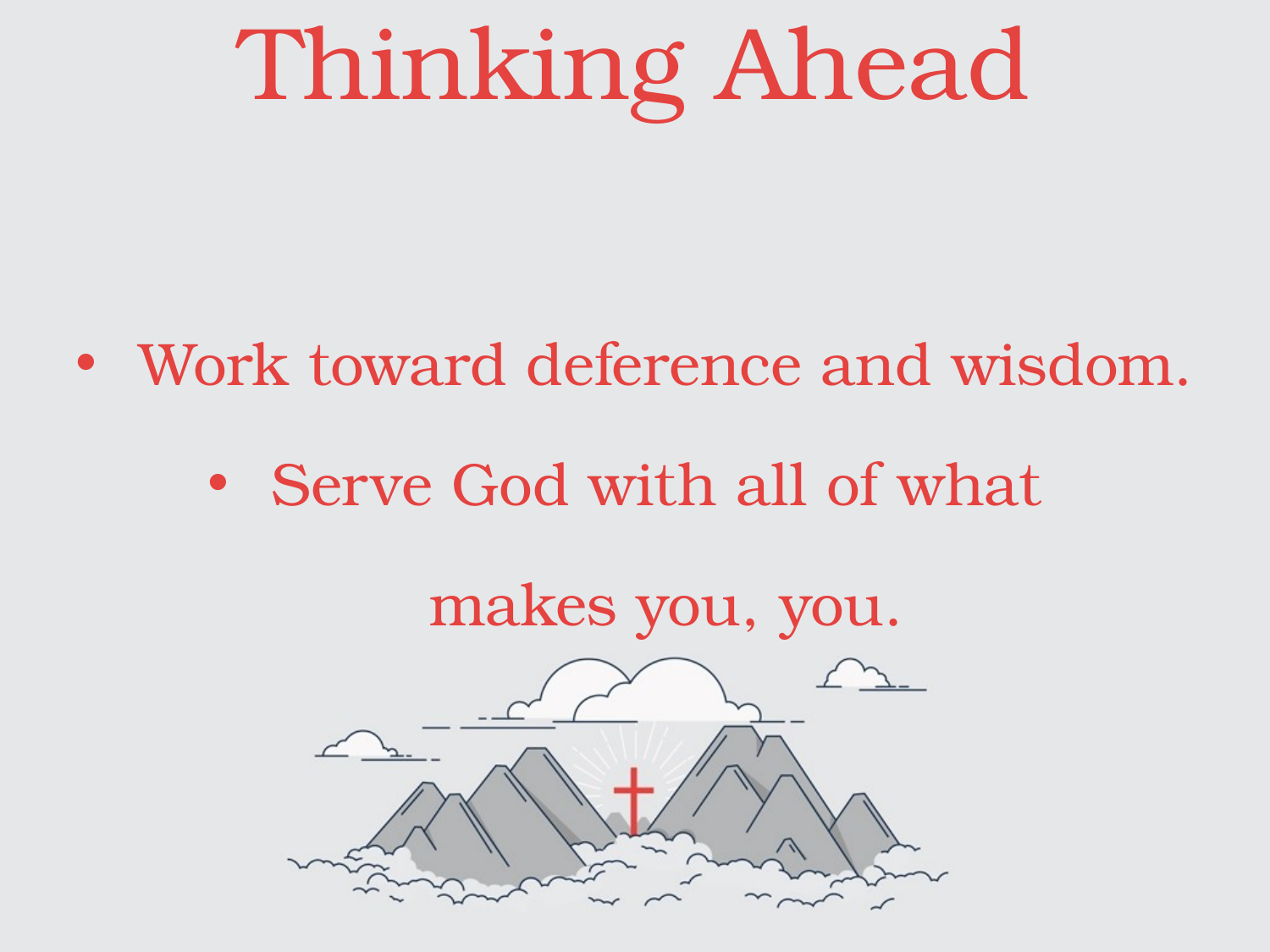

# Thinking Ahead
Work toward deference and wisdom.
Serve God with all of what
makes you, you.